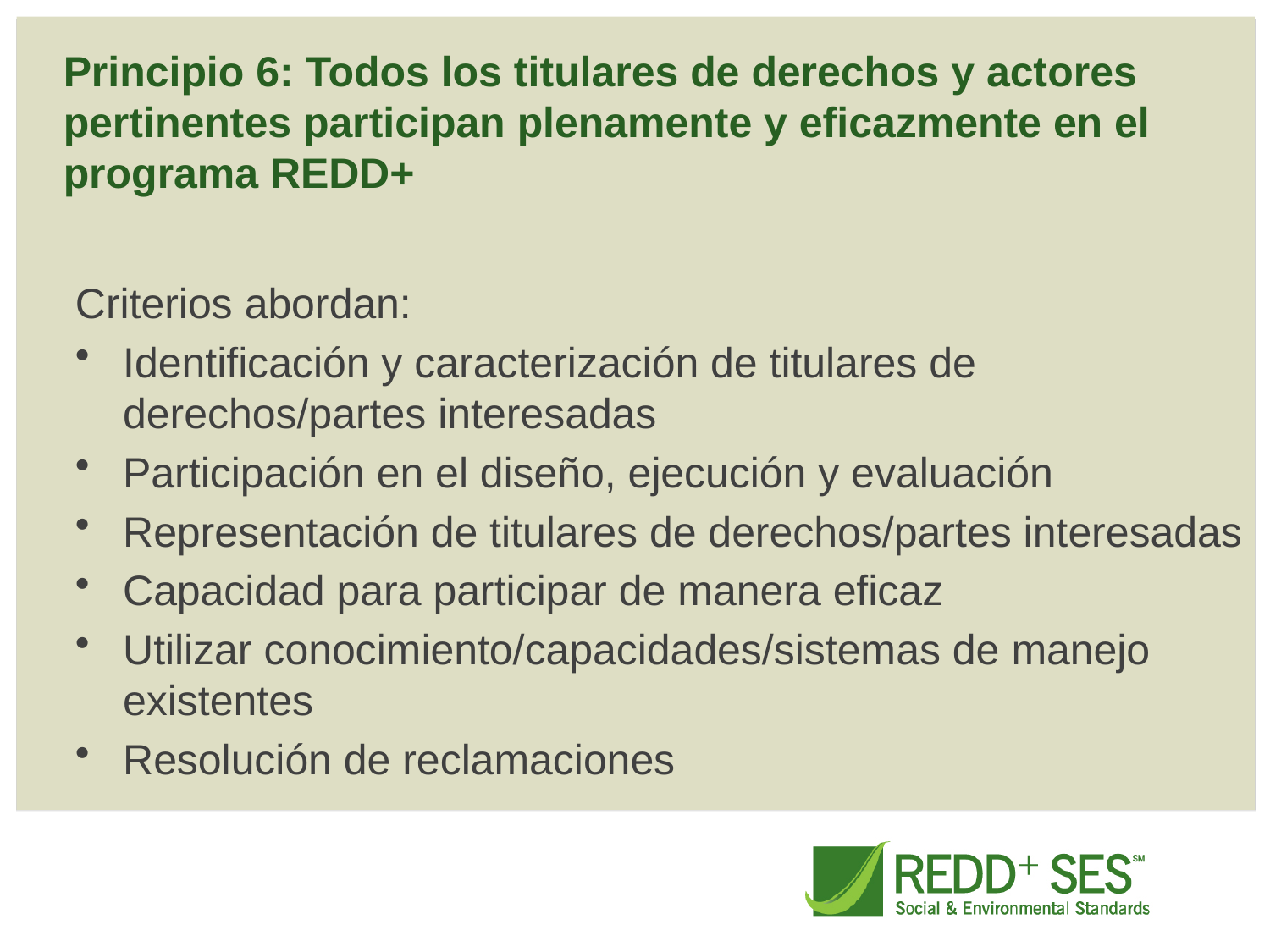

Principio 6: Todos los titulares de derechos y actores pertinentes participan plenamente y eficazmente en el programa REDD+
Criterios abordan:
Identificación y caracterización de titulares de derechos/partes interesadas
Participación en el diseño, ejecución y evaluación
Representación de titulares de derechos/partes interesadas
Capacidad para participar de manera eficaz
Utilizar conocimiento/capacidades/sistemas de manejo existentes
Resolución de reclamaciones